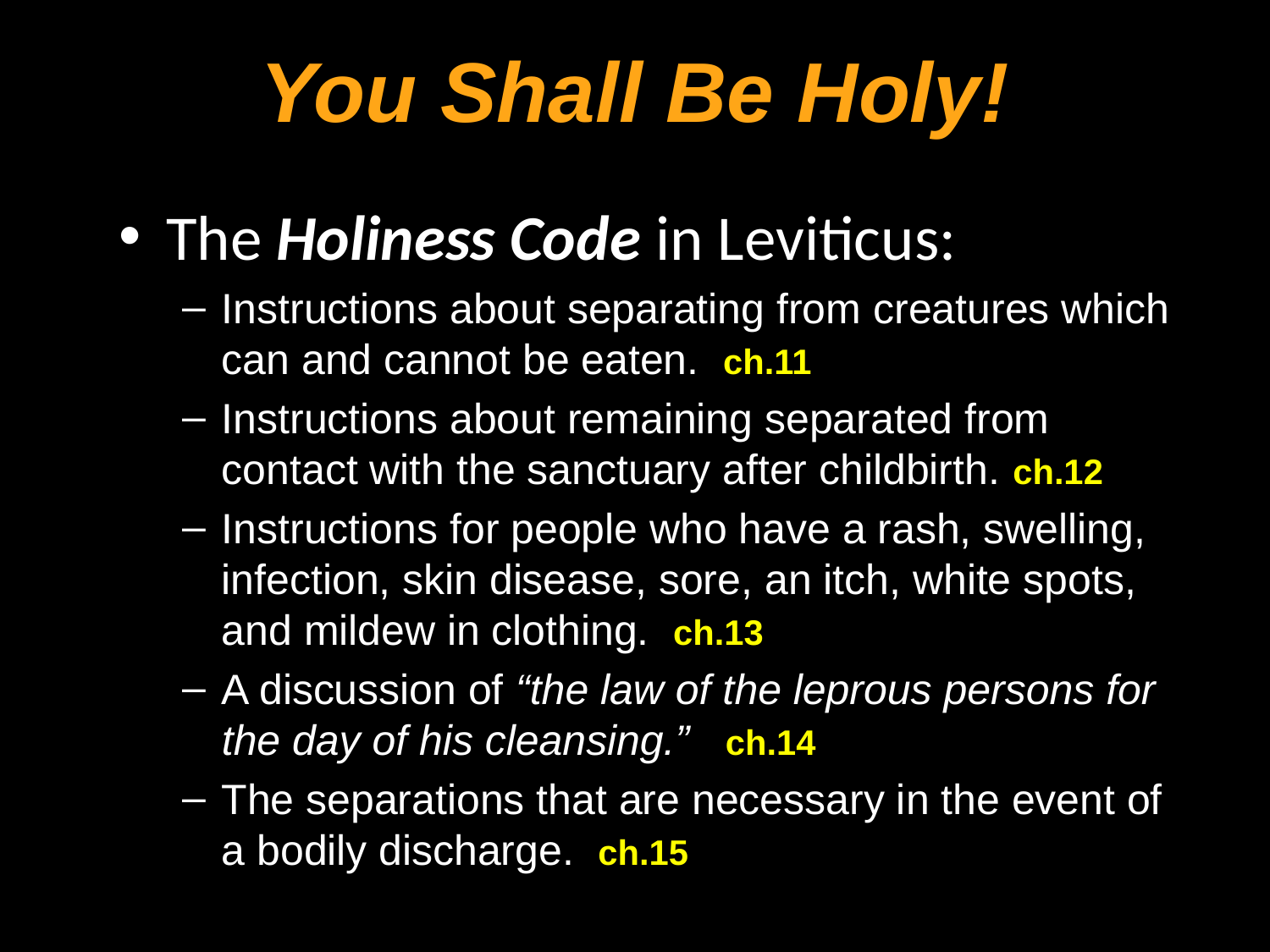

You Shall Be Holy!
The Holiness Code in Leviticus:
Instructions about separating from creatures which can and cannot be eaten.  ch.11
Instructions about remaining separated from contact with the sanctuary after childbirth. ch.12
Instructions for people who have a rash, swelling, infection, skin disease, sore, an itch, white spots, and mildew in clothing.  ch.13
A discussion of “the law of the leprous persons for the day of his cleansing.”   ch.14
The separations that are necessary in the event of a bodily discharge.  ch.15